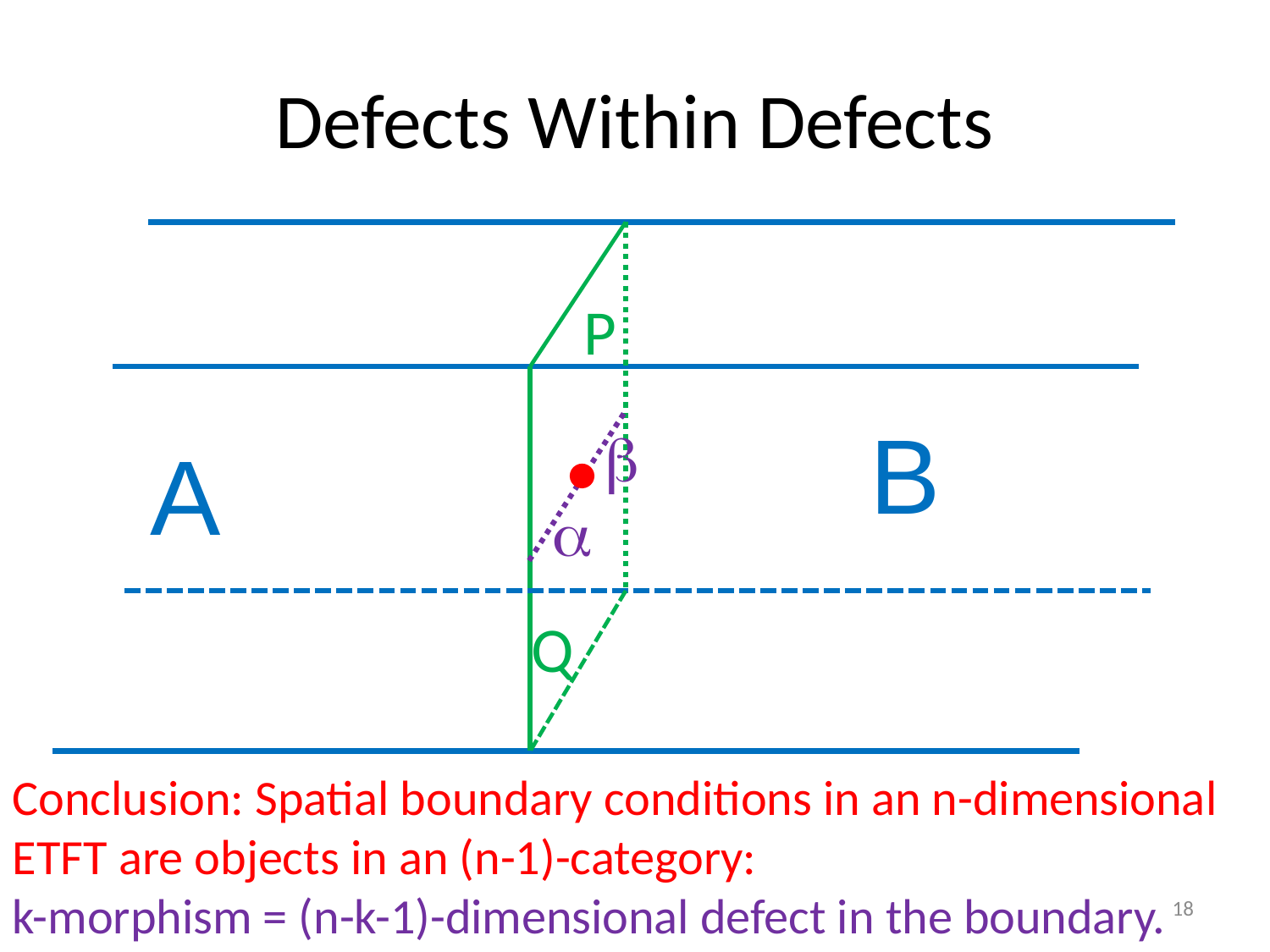

# Defects Within Defects
P
B
β
A

α
Q
Conclusion: Spatial boundary conditions in an n-dimensional ETFT are objects in an (n-1)-category:
k-morphism = (n-k-1)-dimensional defect in the boundary.
18